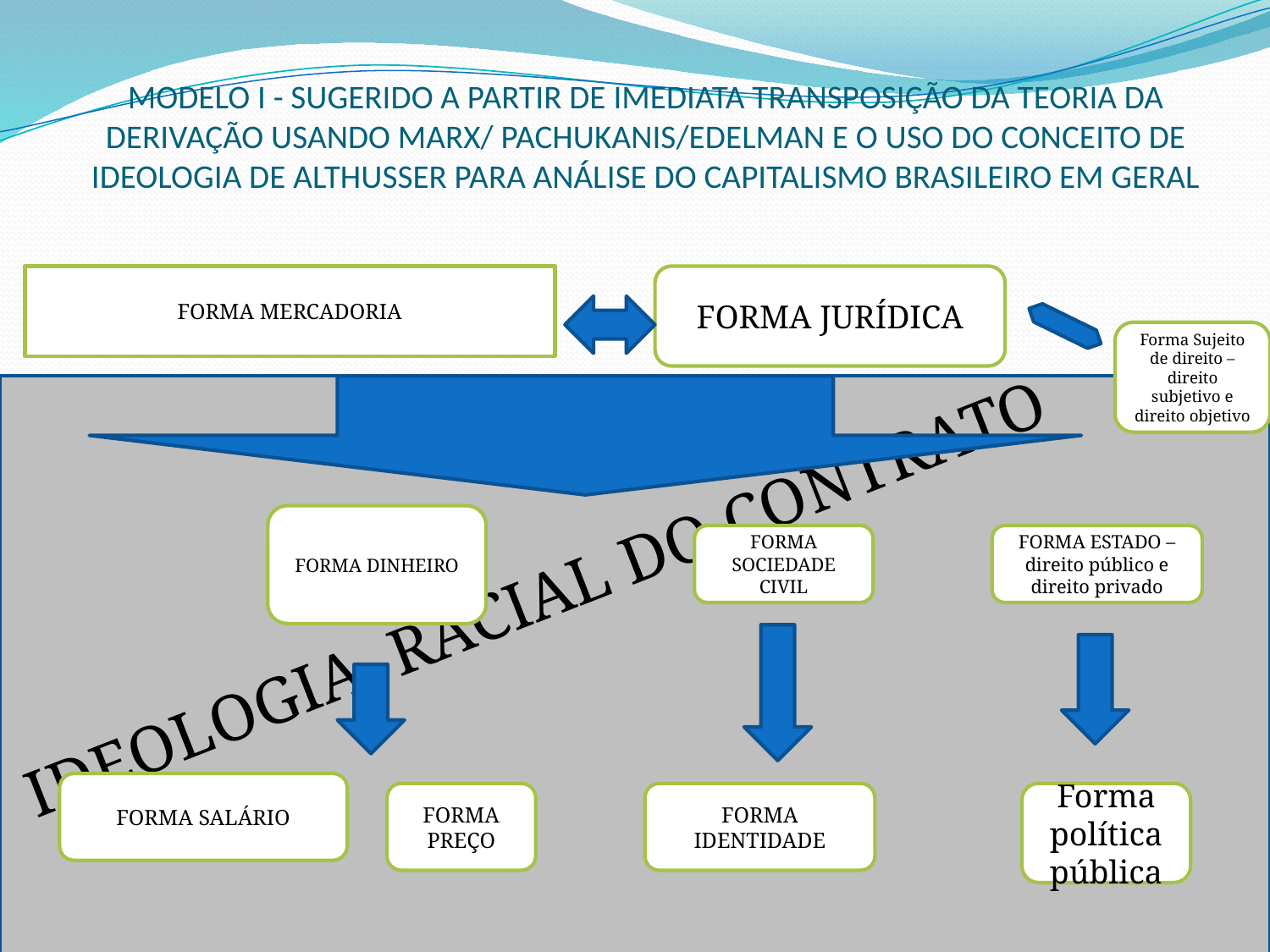

# MODELO I - SUGERIDO A PARTIR DE IMEDIATA TRANSPOSIÇÃO DA TEORIA DA DERIVAÇÃO USANDO MARX/ PACHUKANIS/EDELMAN E O USO DO CONCEITO DE IDEOLOGIA DE ALTHUSSER PARA ANÁLISE DO CAPITALISMO BRASILEIRO EM GERAL
FORMA MERCADORIA
FORMA JURÍDICA

Forma Sujeito de direito – direito subjetivo e direito objetivo

FORMA DINHEIRO
IDEOLOGIA  RACIAL DO CONTRATO
FORMA SOCIEDADE CIVIL
FORMA ESTADO – direito público e direito privado

FORMA SALÁRIO
FORMA PREÇO
FORMA IDENTIDADE
Forma política pública